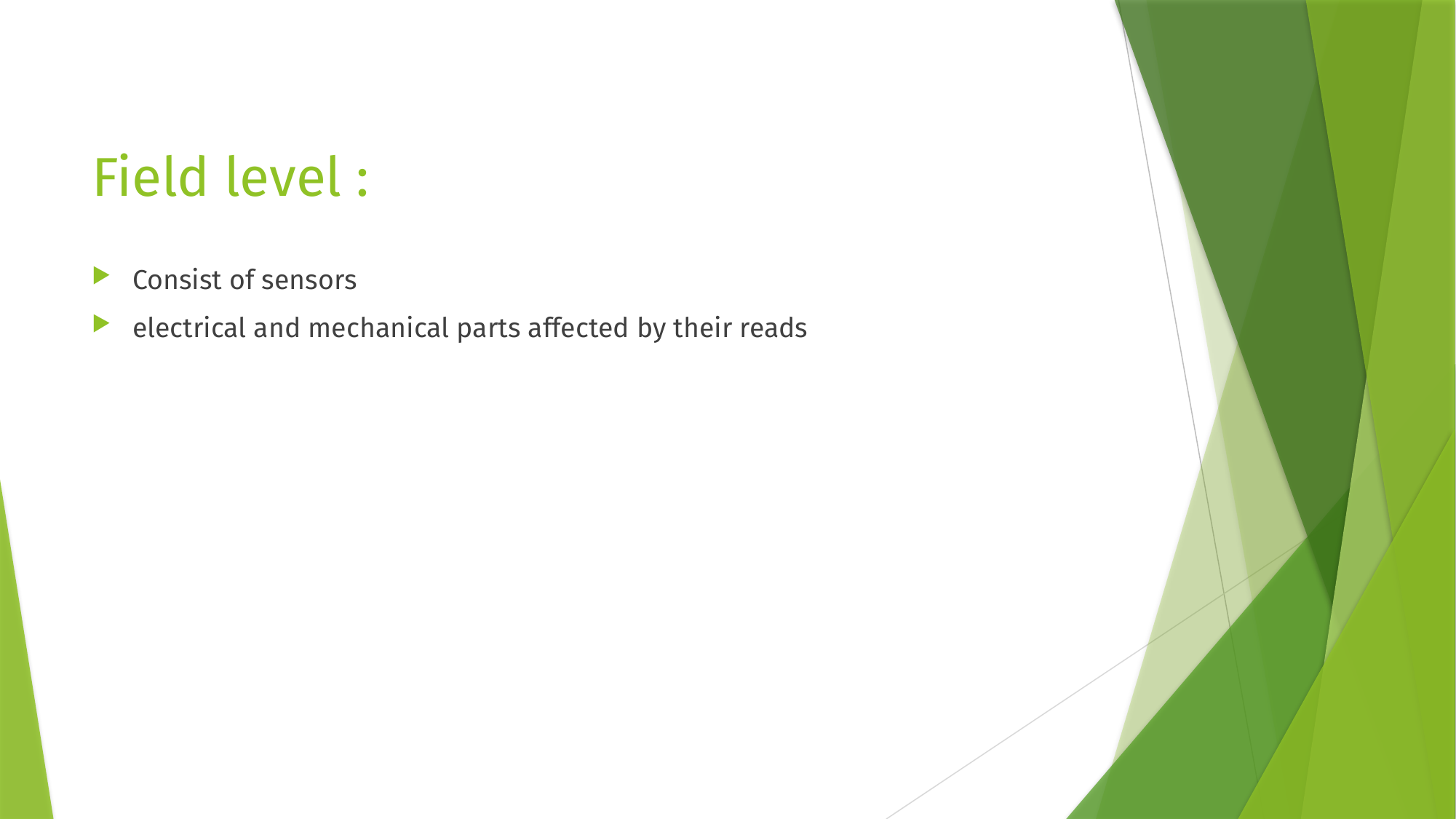

# Field level :
Consist of sensors
electrical and mechanical parts affected by their reads